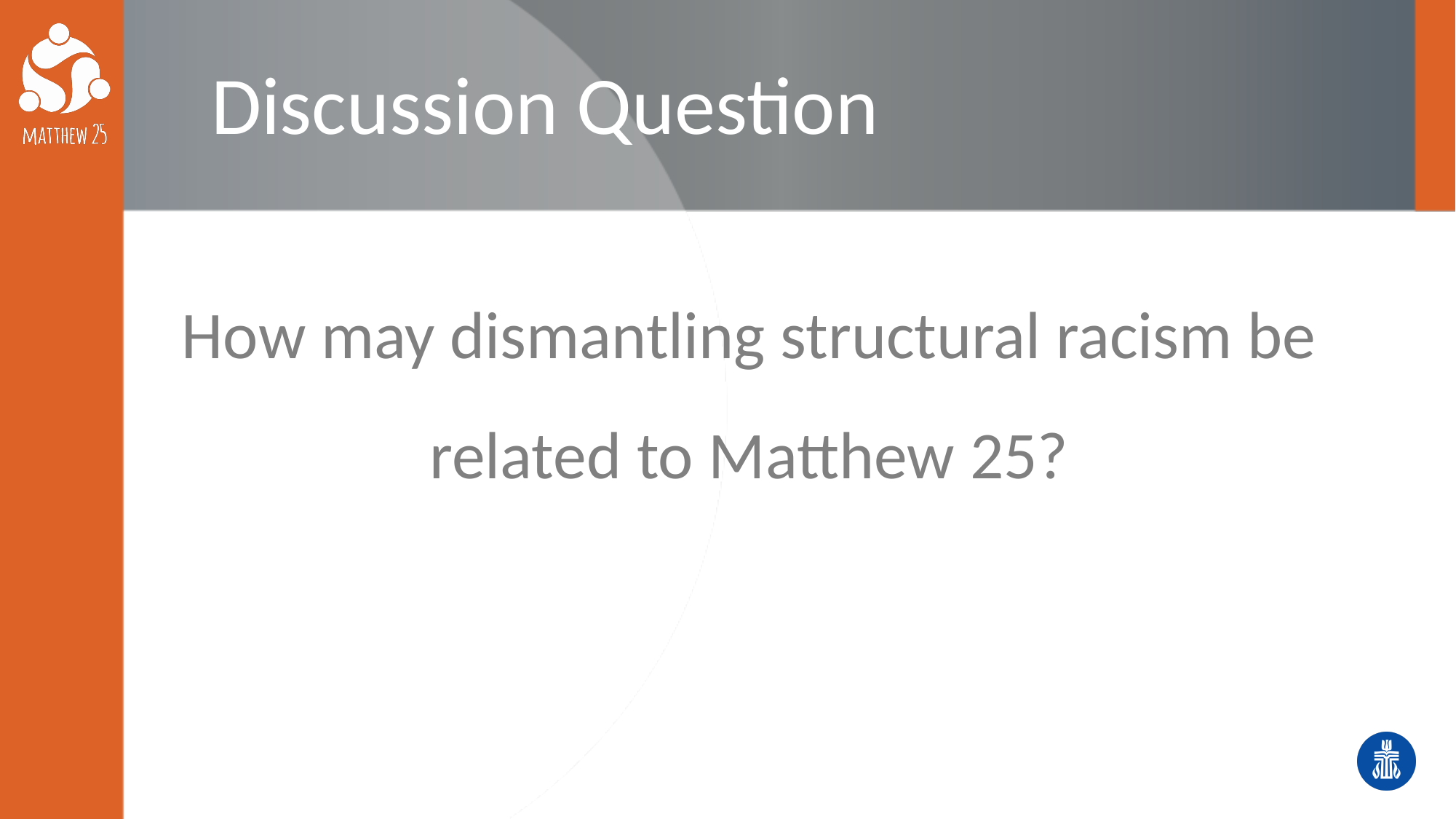

# Discussion Question
How may dismantling structural racism be related to Matthew 25?